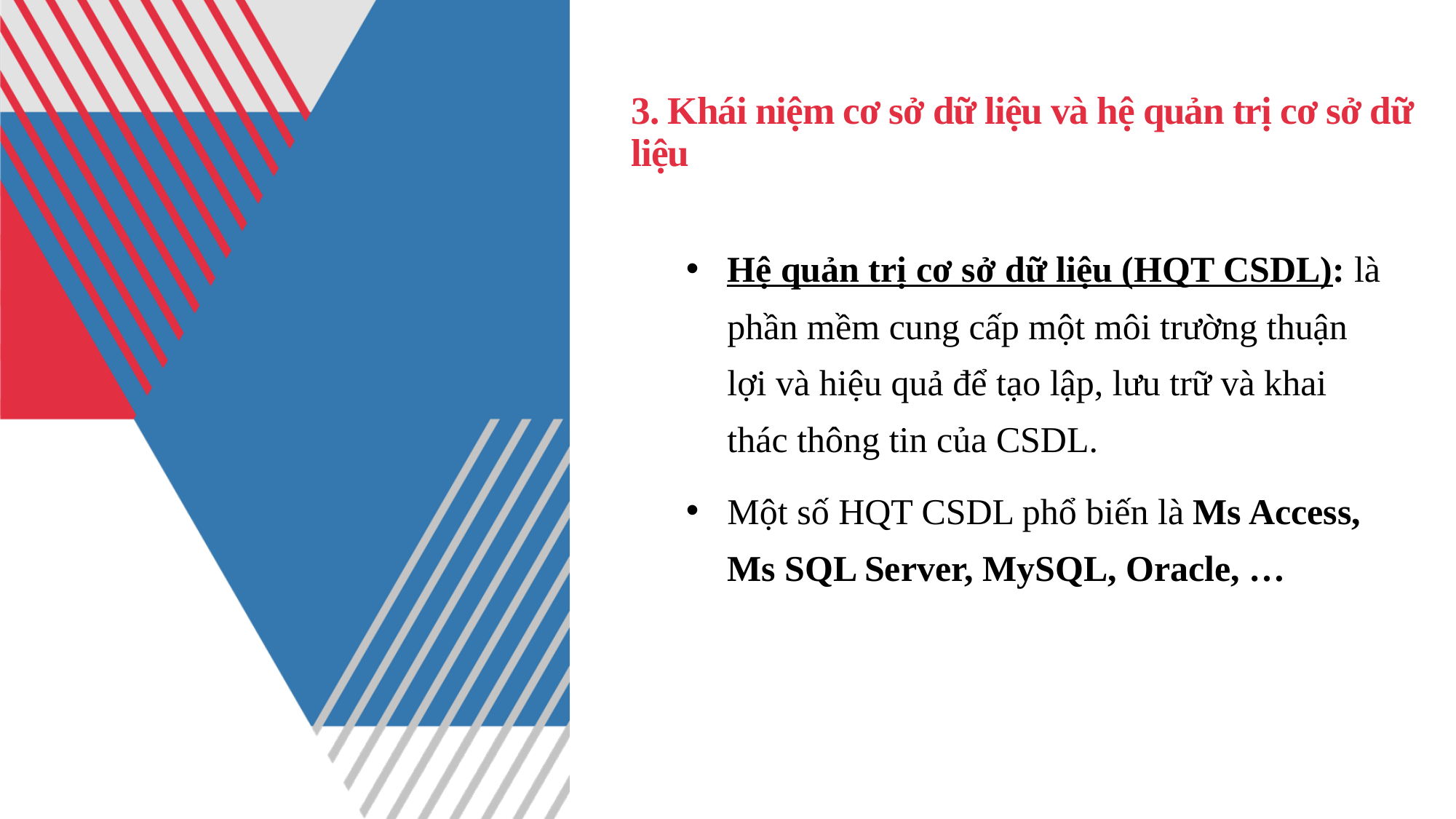

# 3. Khái niệm cơ sở dữ liệu và hệ quản trị cơ sở dữ liệu
Hệ quản trị cơ sở dữ liệu (HQT CSDL): là phần mềm cung cấp một môi trường thuận lợi và hiệu quả để tạo lập, lưu trữ và khai thác thông tin của CSDL.
Một số HQT CSDL phổ biến là Ms Access, Ms SQL Server, MySQL, Oracle, …